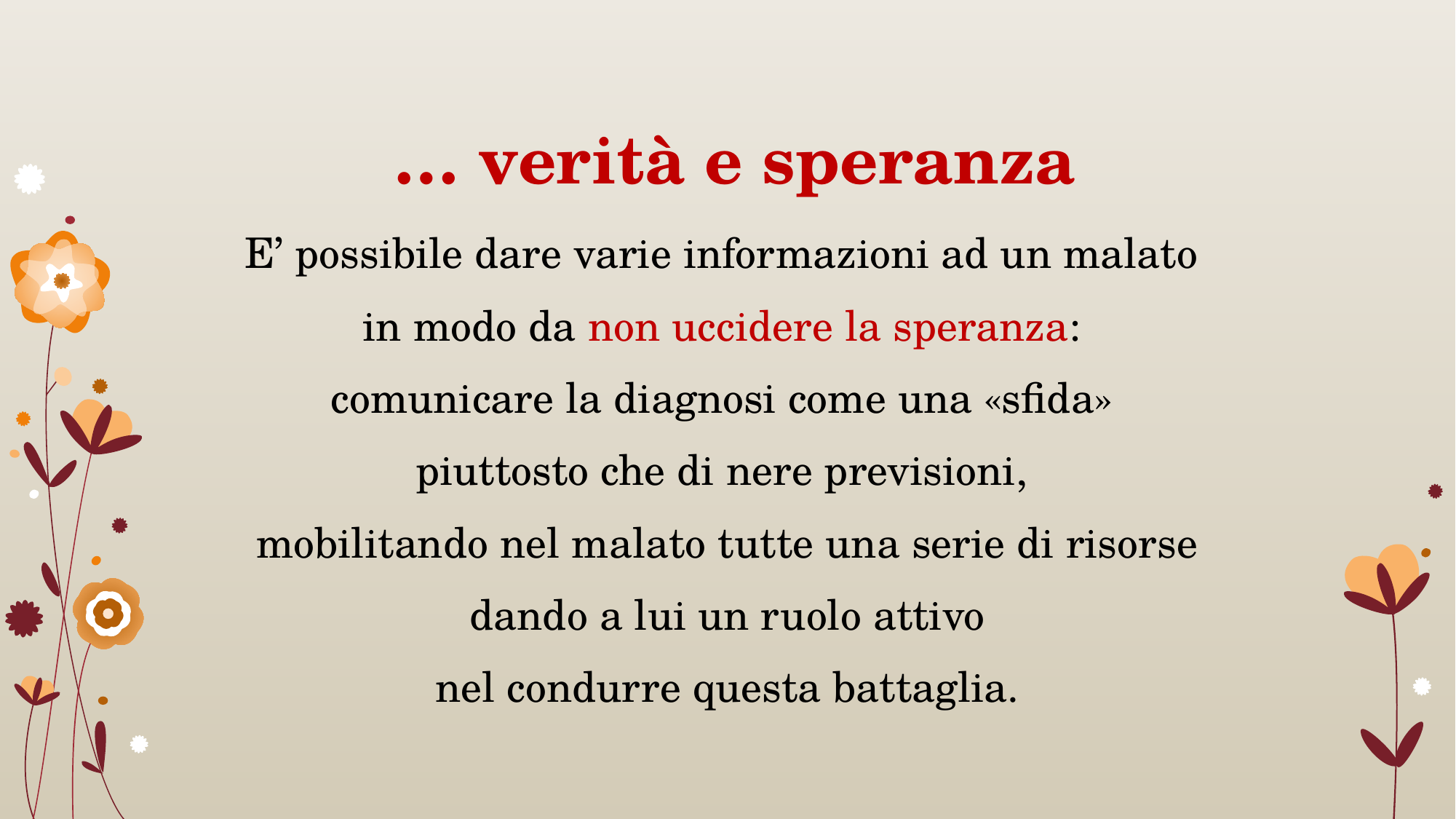

# … verità e speranza
E’ possibile dare varie informazioni ad un malato
in modo da non uccidere la speranza:
comunicare la diagnosi come una «sfida»
piuttosto che di nere previsioni,
mobilitando nel malato tutte una serie di risorse
 dando a lui un ruolo attivo
nel condurre questa battaglia.